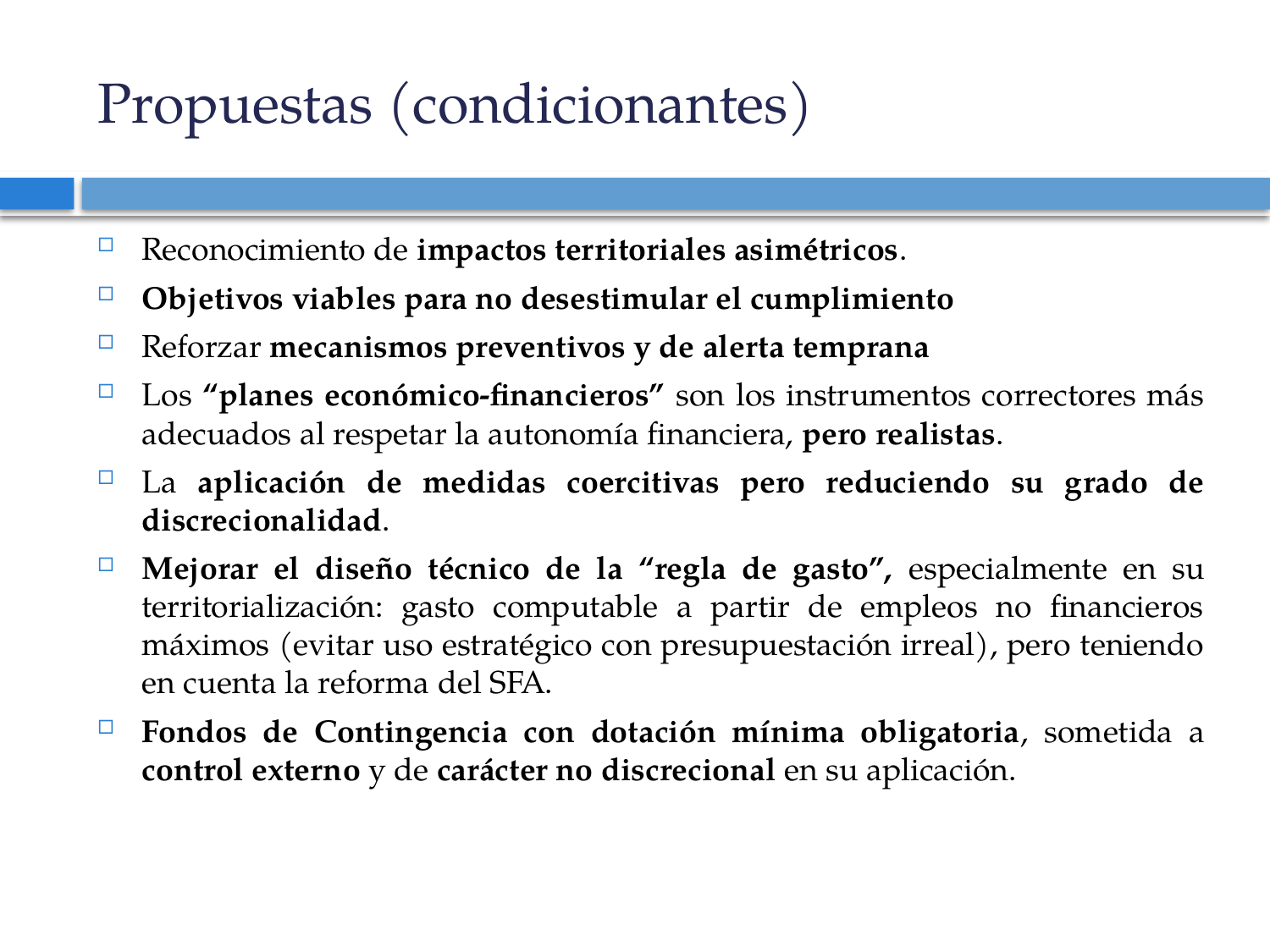

# Propuestas (condicionantes)
Reconocimiento de impactos territoriales asimétricos.
Objetivos viables para no desestimular el cumplimiento
Reforzar mecanismos preventivos y de alerta temprana
Los “planes económico-financieros” son los instrumentos correctores más adecuados al respetar la autonomía financiera, pero realistas.
La aplicación de medidas coercitivas pero reduciendo su grado de discrecionalidad.
Mejorar el diseño técnico de la “regla de gasto”, especialmente en su territorialización: gasto computable a partir de empleos no financieros máximos (evitar uso estratégico con presupuestación irreal), pero teniendo en cuenta la reforma del SFA.
Fondos de Contingencia con dotación mínima obligatoria, sometida a control externo y de carácter no discrecional en su aplicación.